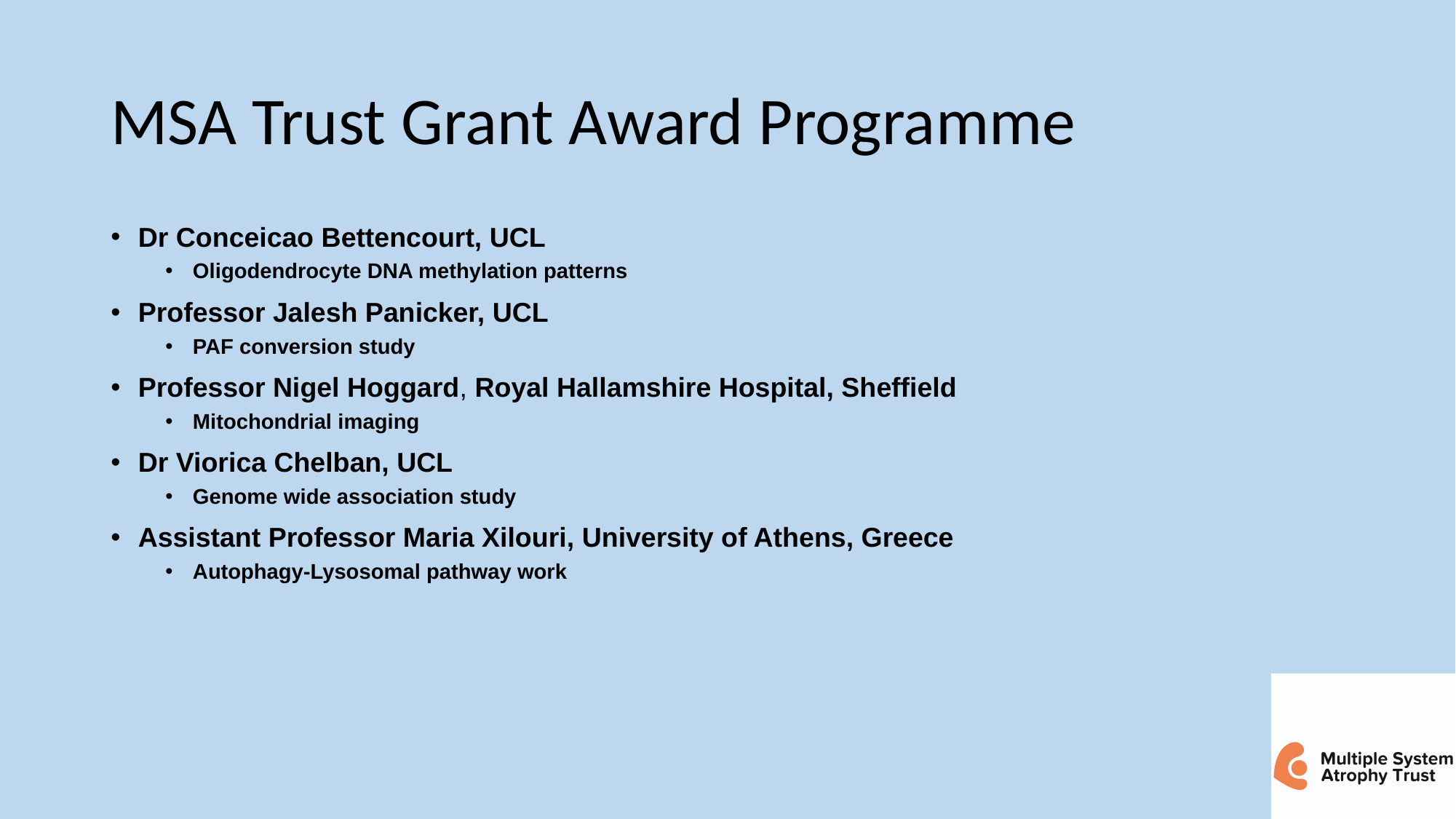

# MSA Trust Grant Award Programme
Dr Conceicao Bettencourt, UCL
Oligodendrocyte DNA methylation patterns
Professor Jalesh Panicker, UCL
PAF conversion study
Professor Nigel Hoggard, Royal Hallamshire Hospital, Sheffield
Mitochondrial imaging
Dr Viorica Chelban, UCL
Genome wide association study
Assistant Professor Maria Xilouri, University of Athens, Greece
Autophagy-Lysosomal pathway work